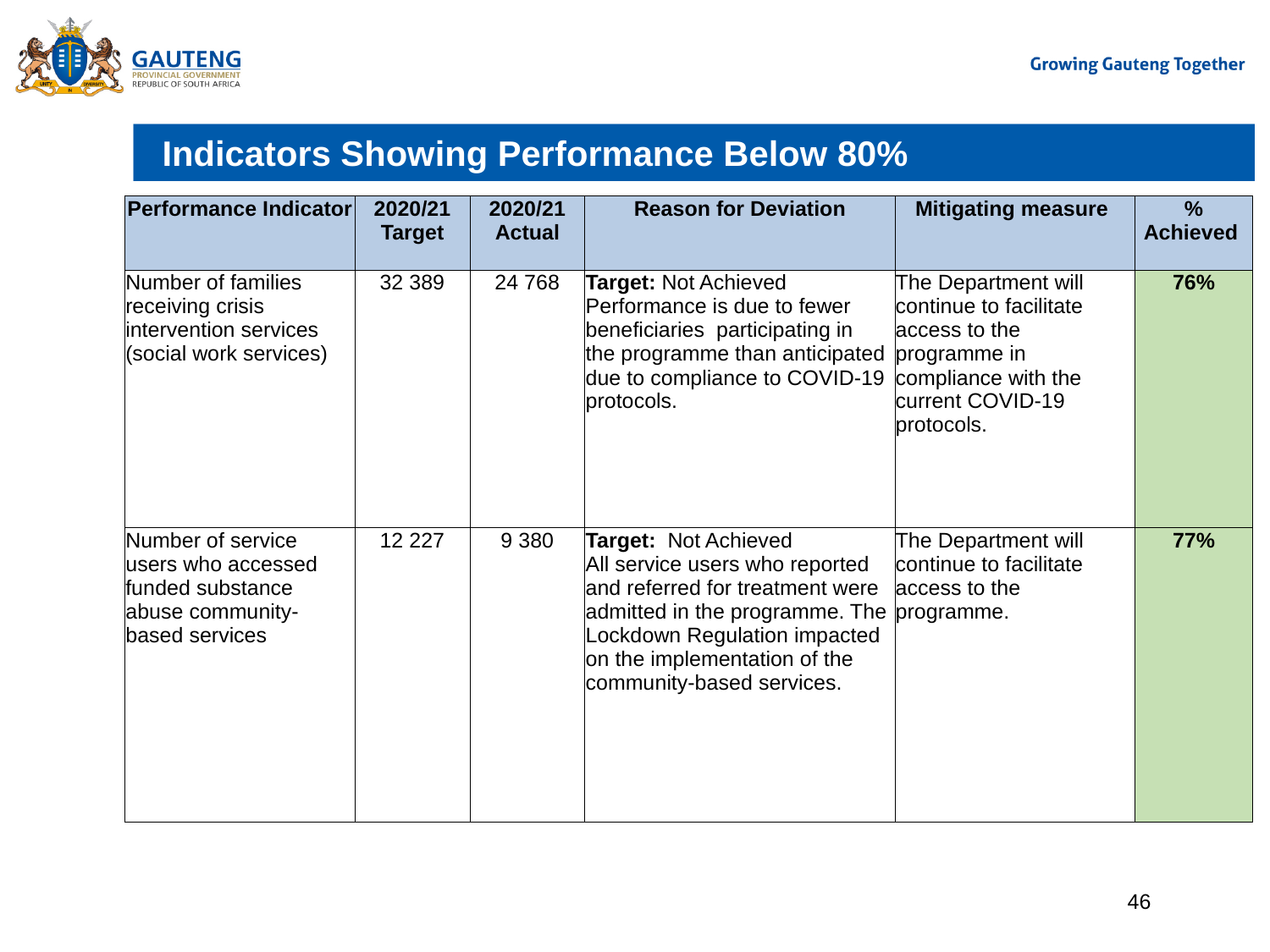

# Indicators Showing Performance Below 80%
| Performance Indicator | 2020/21 Target | 2020/21 Actual | Reason for Deviation | Mitigating measure | % Achieved |
| --- | --- | --- | --- | --- | --- |
| Number of families receiving crisis intervention services (social work services) | 32 389 | 24 768 | Target: Not Achieved Performance is due to fewer beneficiaries participating in the programme than anticipated due to compliance to COVID-19 protocols. | The Department will continue to facilitate access to the programme in compliance with the current COVID-19 protocols. | 76% |
| Number of service users who accessed funded substance abuse community-based services | 12 227 | 9 380 | Target: Not Achieved All service users who reported and referred for treatment were admitted in the programme. The Lockdown Regulation impacted on the implementation of the community-based services. | The Department will continue to facilitate access to the programme. | 77% |
46